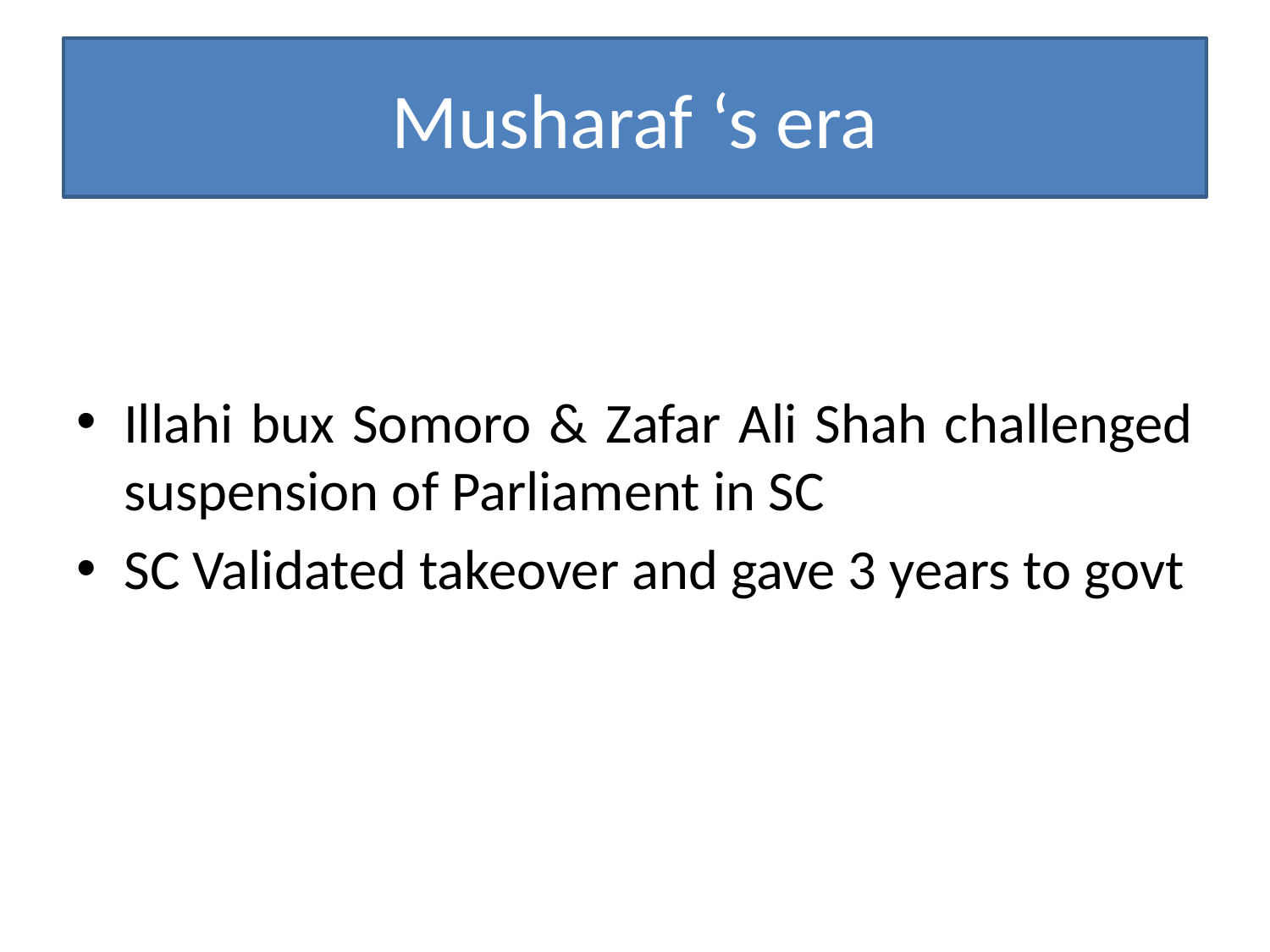

# Musharaf ‘s era

Illahi bux Somoro & Zafar Ali Shah challenged suspension of Parliament in SC
SC Validated takeover and gave 3 years to govt